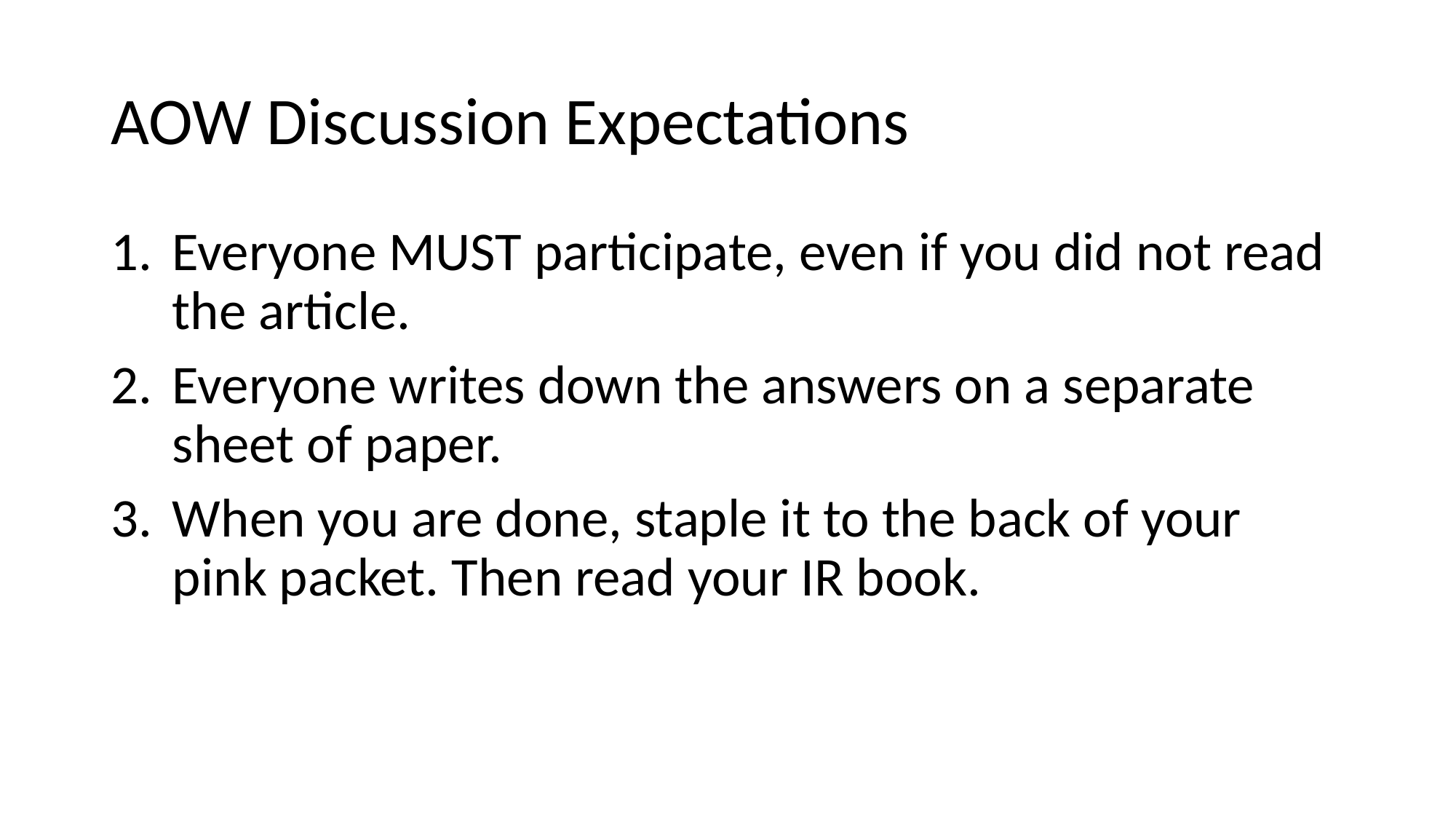

# AOW Discussion Expectations
Everyone MUST participate, even if you did not read the article.
Everyone writes down the answers on a separate sheet of paper.
When you are done, staple it to the back of your pink packet. Then read your IR book.